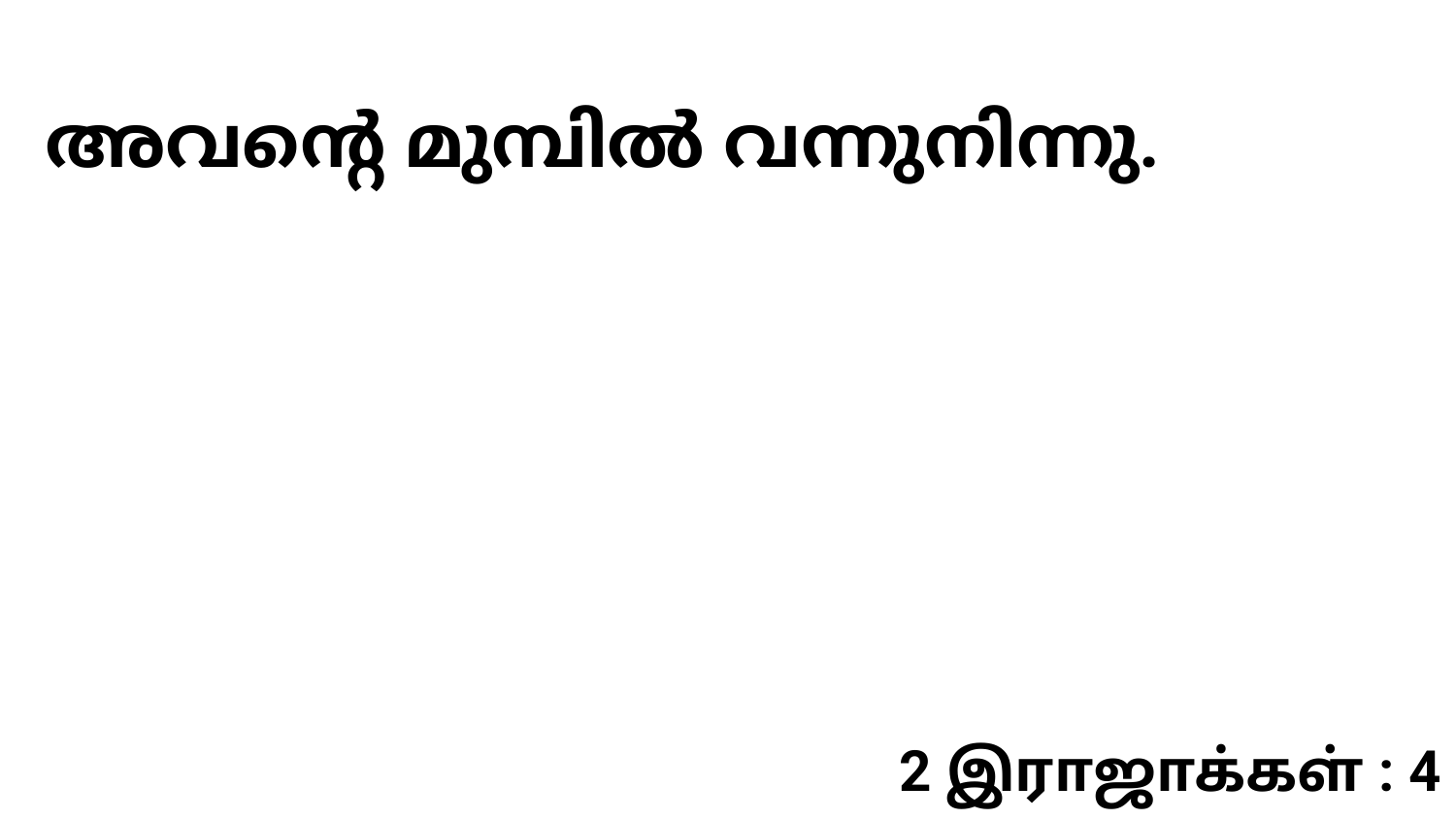

അവന്റെ മുമ്പിൽ വന്നുനിന്നു.
2 இராஜாக்கள் : 4